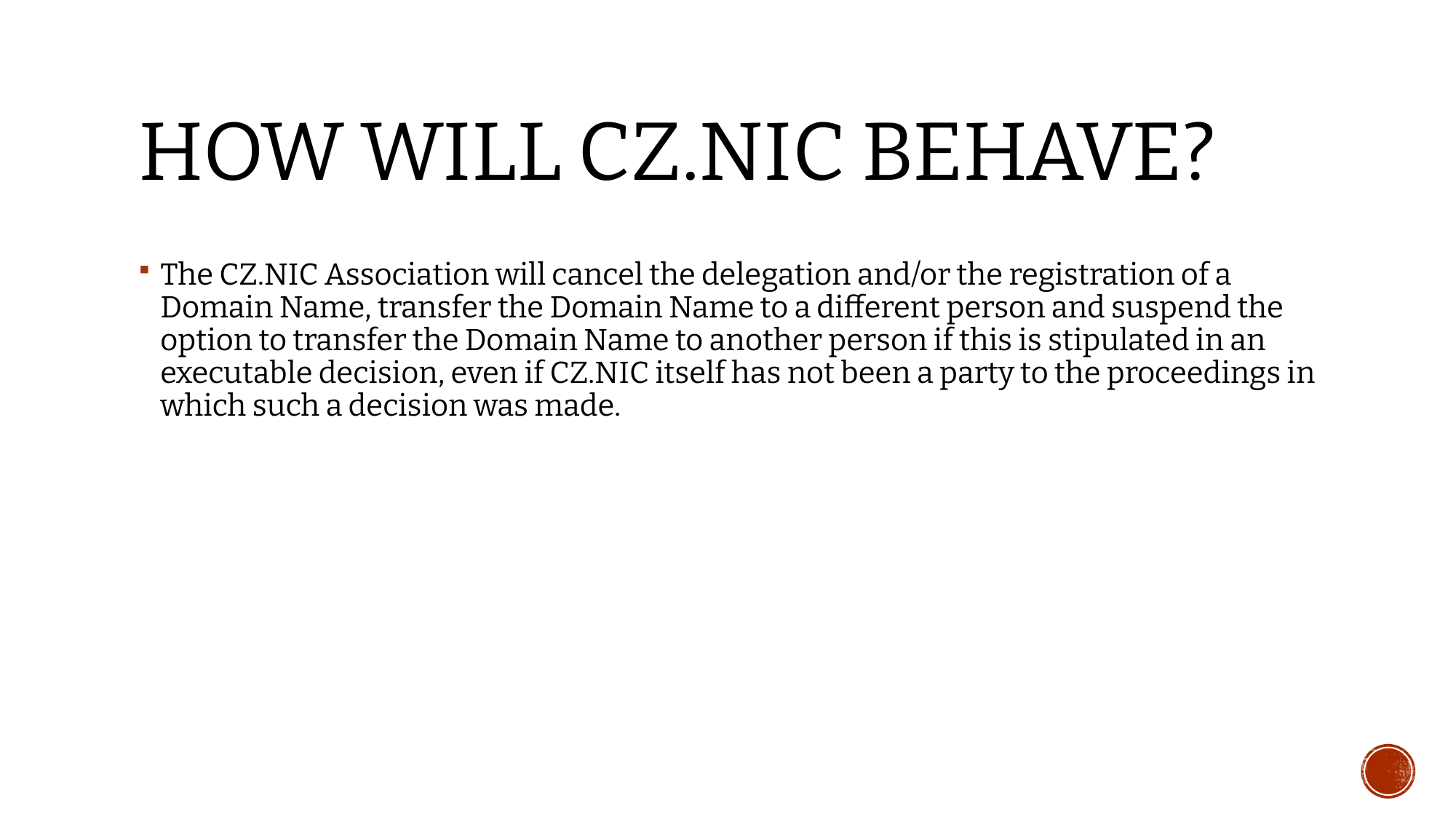

# How will CZ.nic behave?
The CZ.NIC Association will cancel the delegation and/or the registration of a Domain Name, transfer the Domain Name to a different person and suspend the option to transfer the Domain Name to another person if this is stipulated in an executable decision, even if CZ.NIC itself has not been a party to the proceedings in which such a decision was made.